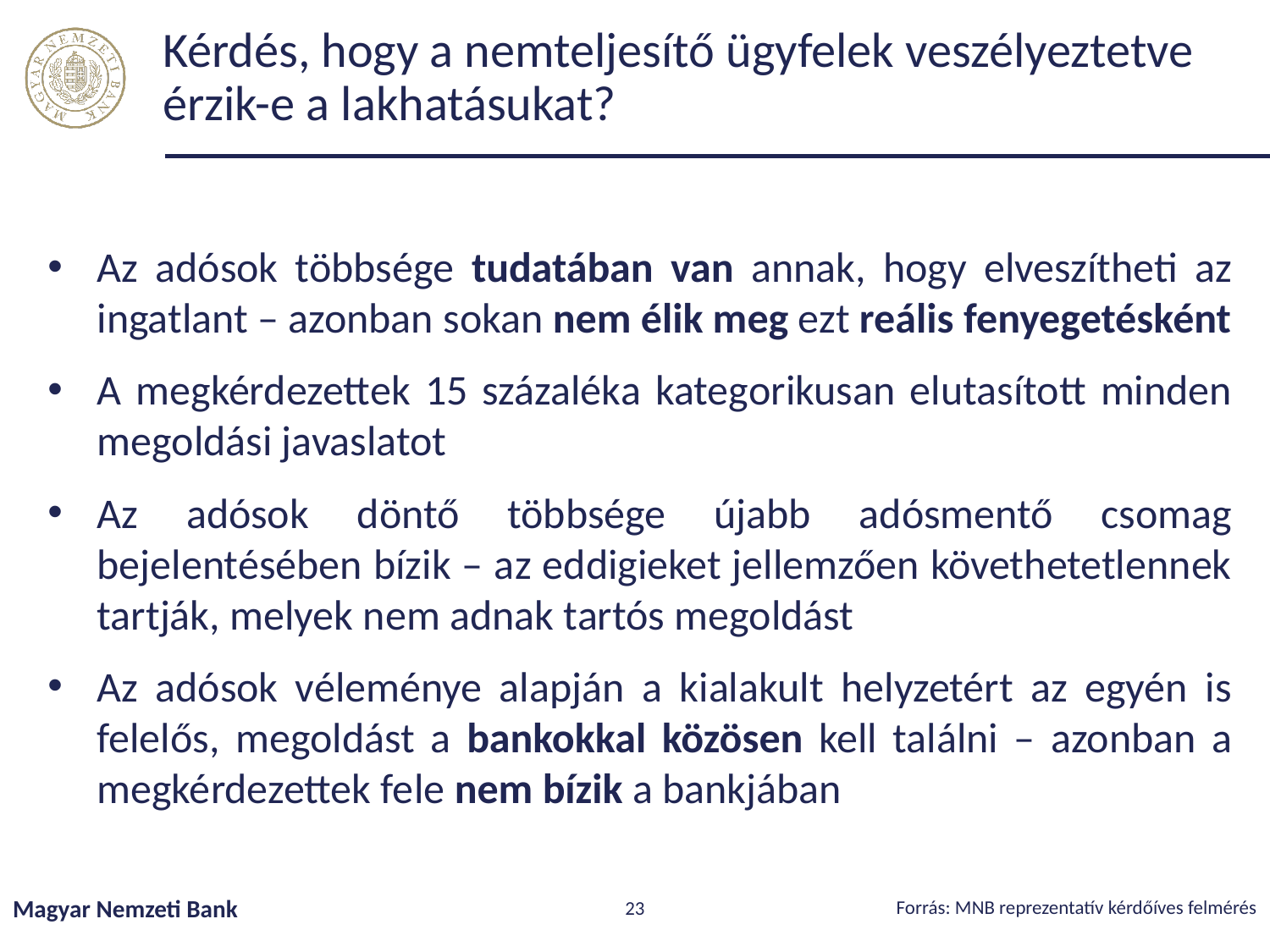

# Kérdés, hogy a nemteljesítő ügyfelek veszélyeztetve érzik-e a lakhatásukat?
Az adósok többsége tudatában van annak, hogy elveszítheti az ingatlant – azonban sokan nem élik meg ezt reális fenyegetésként
A megkérdezettek 15 százaléka kategorikusan elutasított minden megoldási javaslatot
Az adósok döntő többsége újabb adósmentő csomag bejelentésében bízik – az eddigieket jellemzően követhetetlennek tartják, melyek nem adnak tartós megoldást
Az adósok véleménye alapján a kialakult helyzetért az egyén is felelős, megoldást a bankokkal közösen kell találni – azonban a megkérdezettek fele nem bízik a bankjában
Forrás: MNB reprezentatív kérdőíves felmérés
Magyar Nemzeti Bank
23